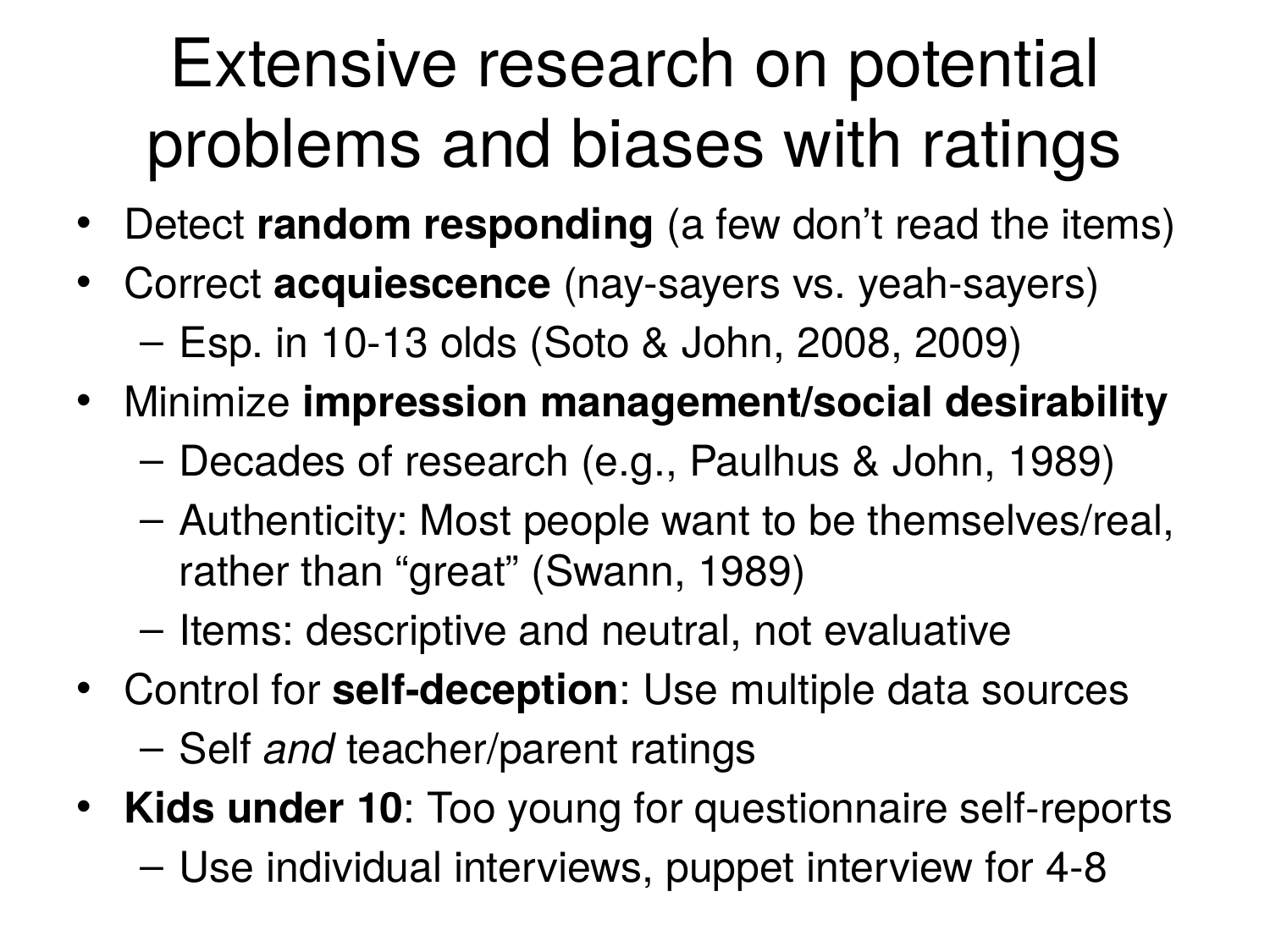

# Extensive research on potential problems and biases with ratings
Detect random responding (a few don’t read the items)
Correct acquiescence (nay-sayers vs. yeah-sayers)
Esp. in 10-13 olds (Soto & John, 2008, 2009)
Minimize impression management/social desirability
Decades of research (e.g., Paulhus & John, 1989)
Authenticity: Most people want to be themselves/real, rather than “great” (Swann, 1989)
Items: descriptive and neutral, not evaluative
Control for self-deception: Use multiple data sources
Self and teacher/parent ratings
Kids under 10: Too young for questionnaire self-reports
Use individual interviews, puppet interview for 4-8